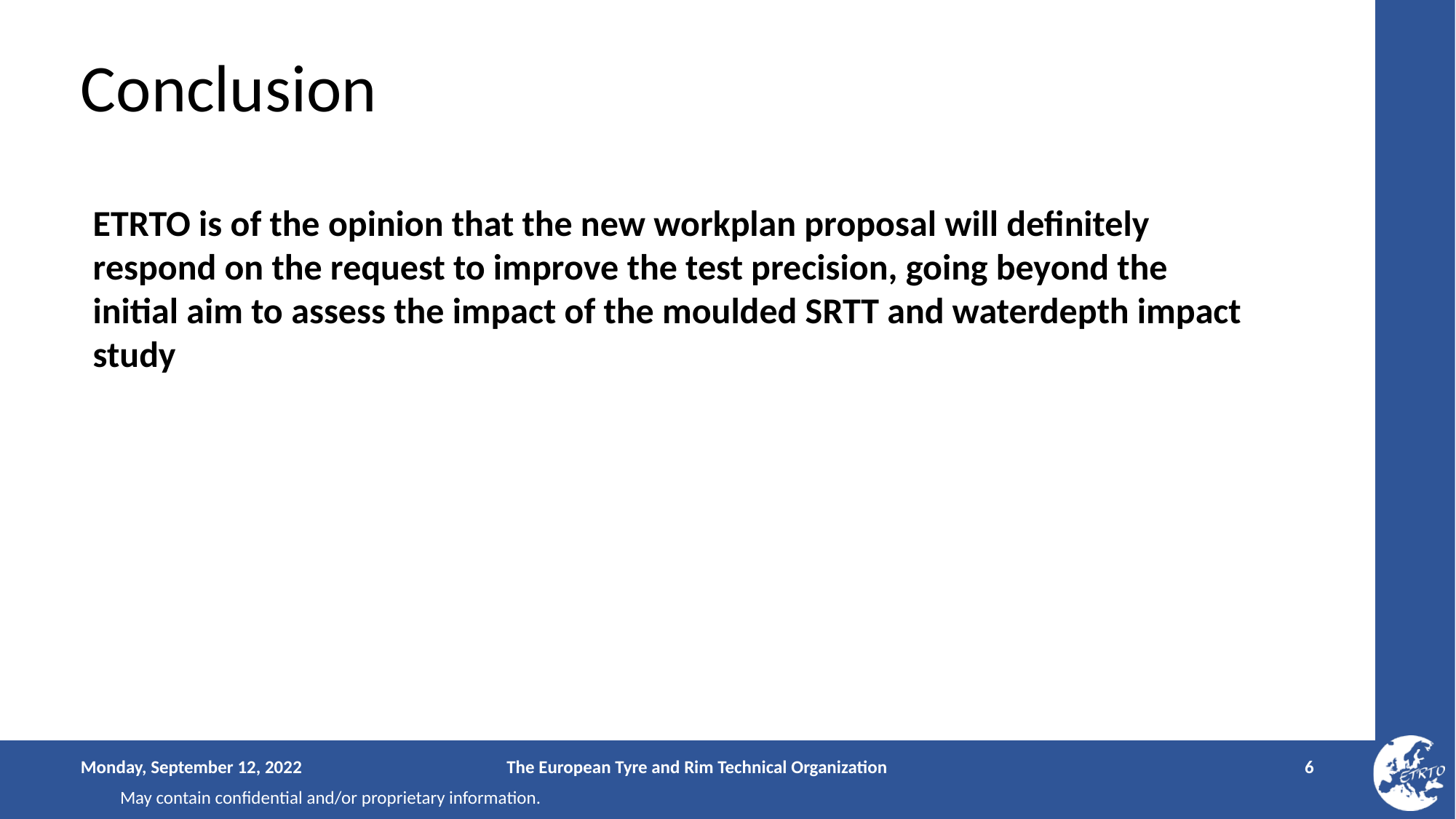

# Conclusion
ETRTO is of the opinion that the new workplan proposal will definitely respond on the request to improve the test precision, going beyond the initial aim to assess the impact of the moulded SRTT and waterdepth impact study
Monday, September 12, 2022
The European Tyre and Rim Technical Organization
6